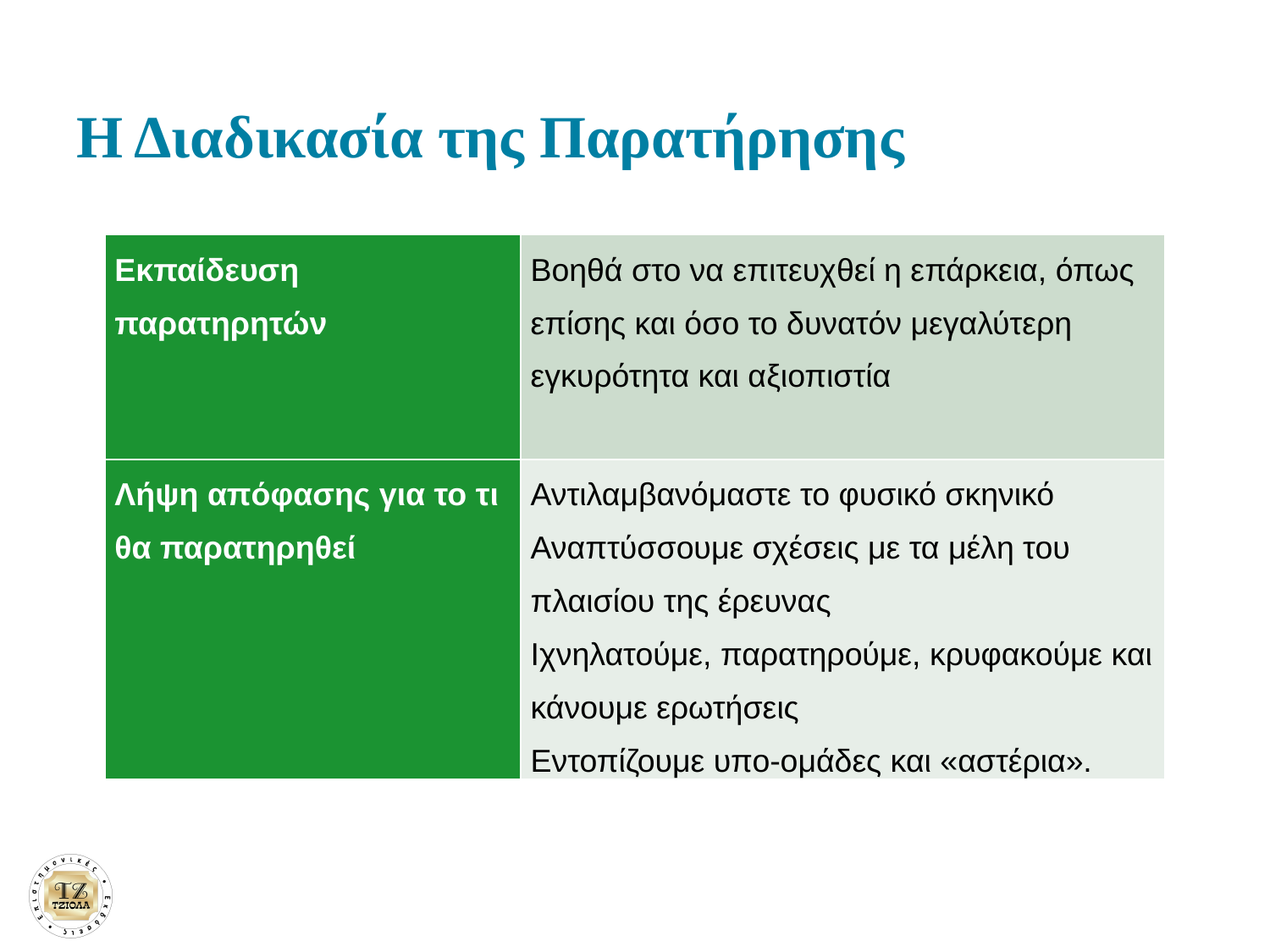

# Η Διαδικασία της Παρατήρησης
| Εκπαίδευση παρατηρητών | Βοηθά στο να επιτευχθεί η επάρκεια, όπως επίσης και όσο το δυνατόν μεγαλύτερη εγκυρότητα και αξιοπιστία |
| --- | --- |
| Λήψη απόφασης για το τι θα παρατηρηθεί | Αντιλαμβανόμαστε το φυσικό σκηνικό Αναπτύσσουμε σχέσεις με τα μέλη του πλαισίου της έρευνας Ιχνηλατούμε, παρατηρούμε, κρυφακούμε και κάνουμε ερωτήσεις Εντοπίζουμε υπο-ομάδες και «αστέρια». |